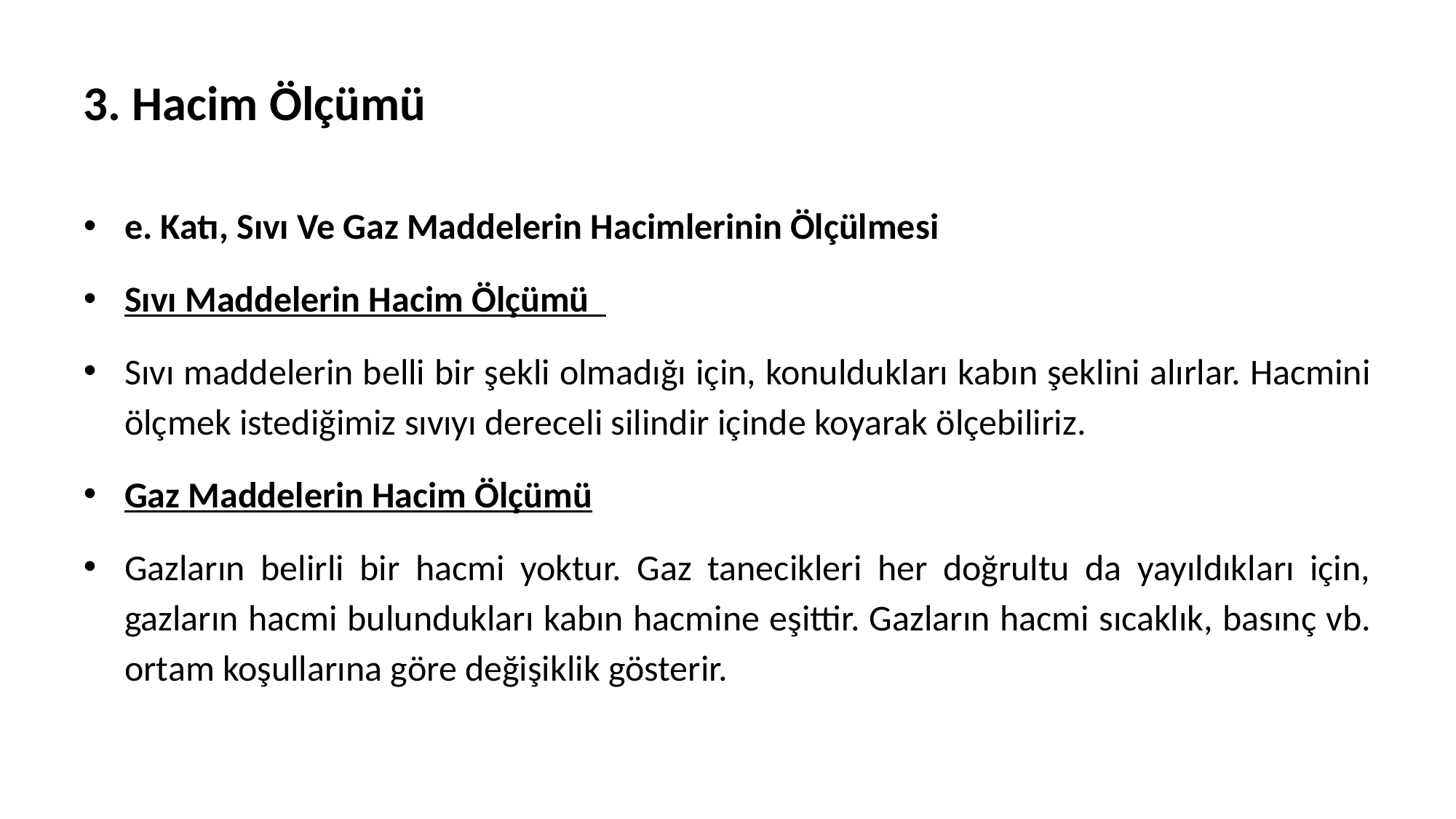

# 3. Hacim Ölçümü
e. Katı, Sıvı Ve Gaz Maddelerin Hacimlerinin Ölçülmesi
Sıvı Maddelerin Hacim Ölçümü
Sıvı maddelerin belli bir şekli olmadığı için, konuldukları kabın şeklini alırlar. Hacmini ölçmek istediğimiz sıvıyı dereceli silindir içinde koyarak ölçebiliriz.
Gaz Maddelerin Hacim Ölçümü
Gazların belirli bir hacmi yoktur. Gaz tanecikleri her doğrultu da yayıldıkları için, gazların hacmi bulundukları kabın hacmine eşittir. Gazların hacmi sıcaklık, basınç vb. ortam koşullarına göre değişiklik gösterir.